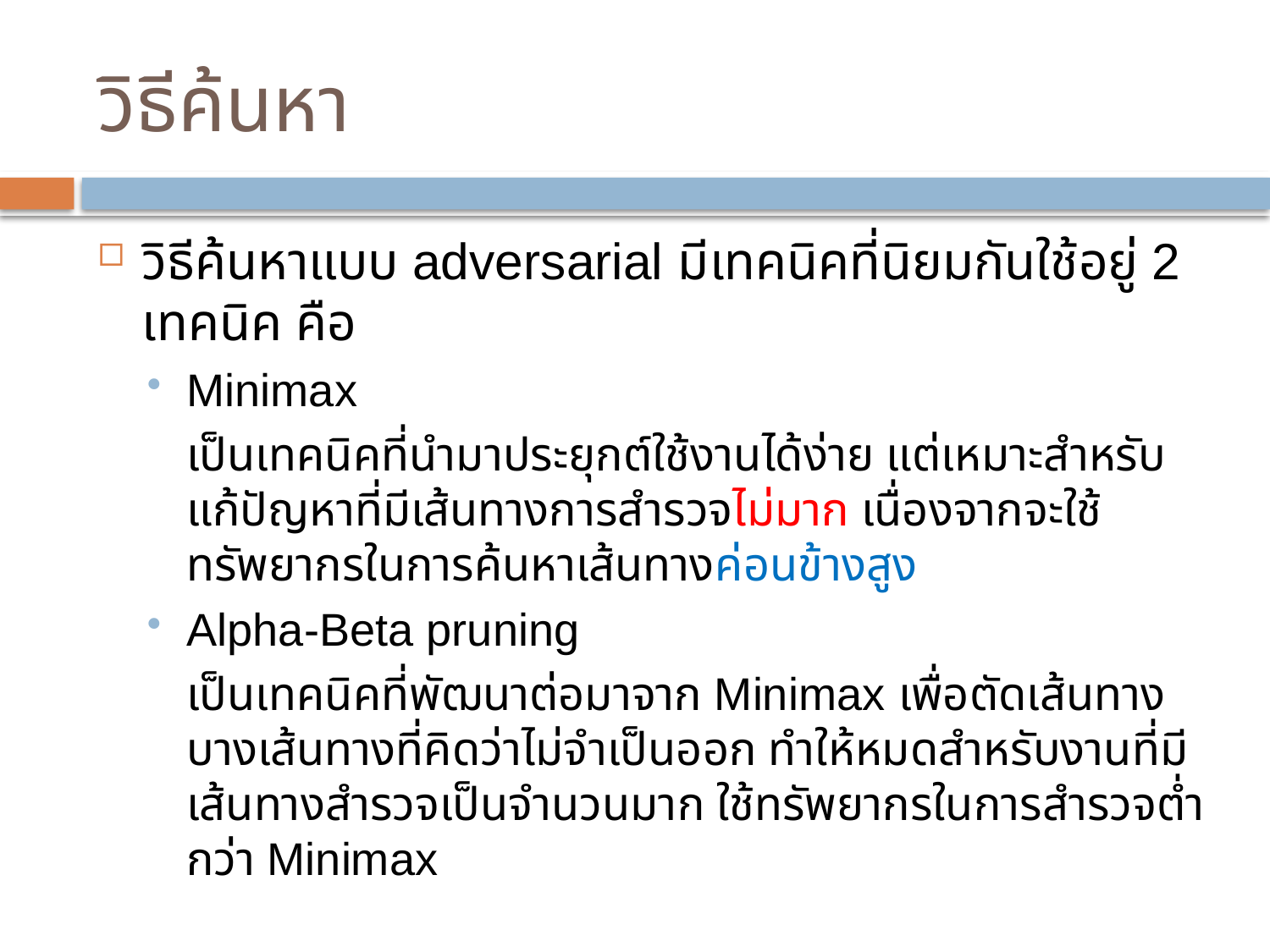

# วิธีค้นหา
วิธีค้นหาแบบ adversarial มีเทคนิคที่นิยมกันใช้อยู่ 2 เทคนิค คือ
Minimax
	เป็นเทคนิคที่นำมาประยุกต์ใช้งานได้ง่าย แต่เหมาะสำหรับแก้ปัญหาที่มีเส้นทางการสำรวจไม่มาก เนื่องจากจะใช้ทรัพยากรในการค้นหาเส้นทางค่อนข้างสูง
Alpha-Beta pruning
	เป็นเทคนิคที่พัฒนาต่อมาจาก Minimax เพื่อตัดเส้นทางบางเส้นทางที่คิดว่าไม่จำเป็นออก ทำให้หมดสำหรับงานที่มีเส้นทางสำรวจเป็นจำนวนมาก ใช้ทรัพยากรในการสำรวจต่ำกว่า Minimax